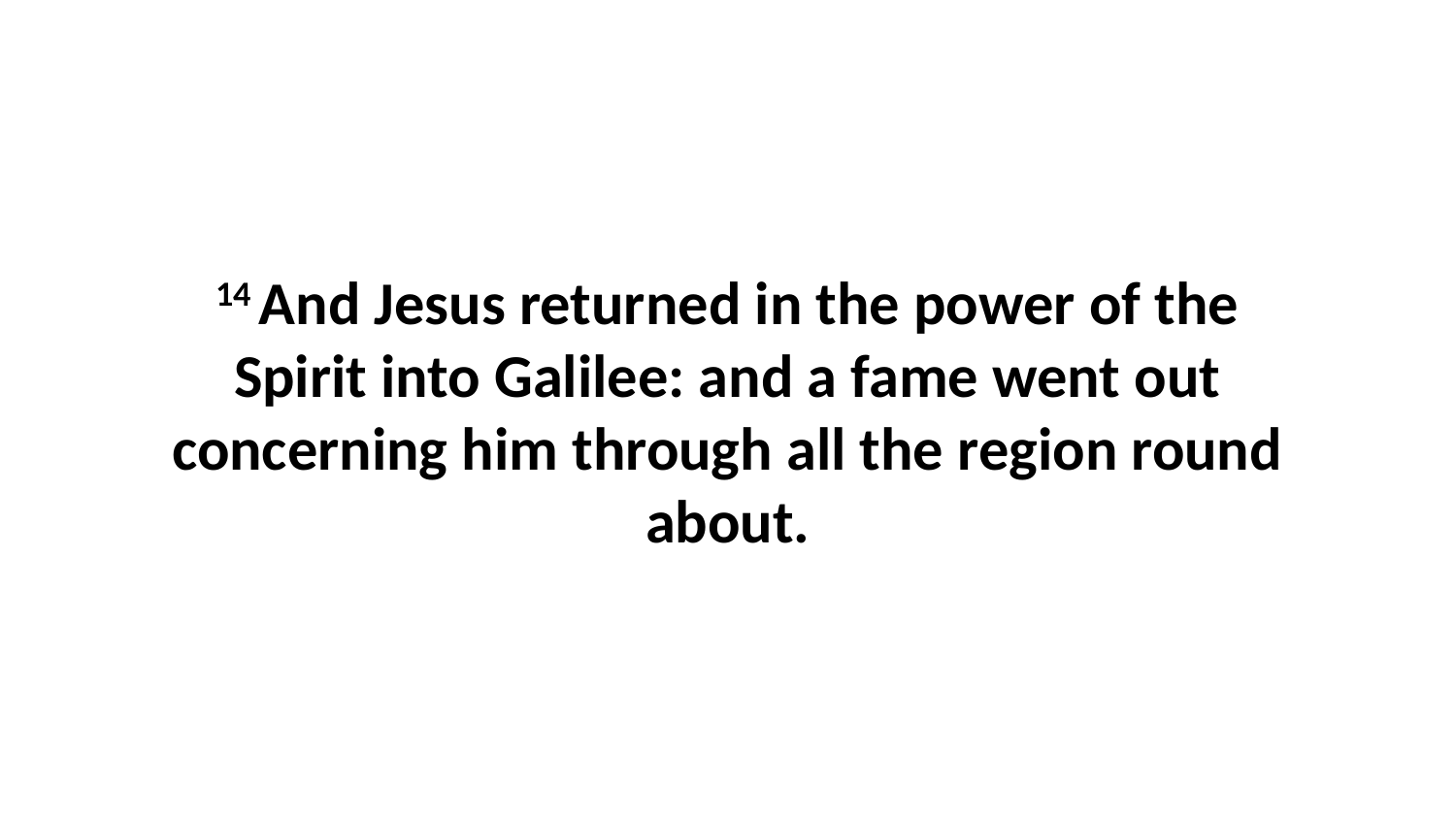

14 And Jesus returned in the power of the Spirit into Galilee: and a fame went out concerning him through all the region round about.